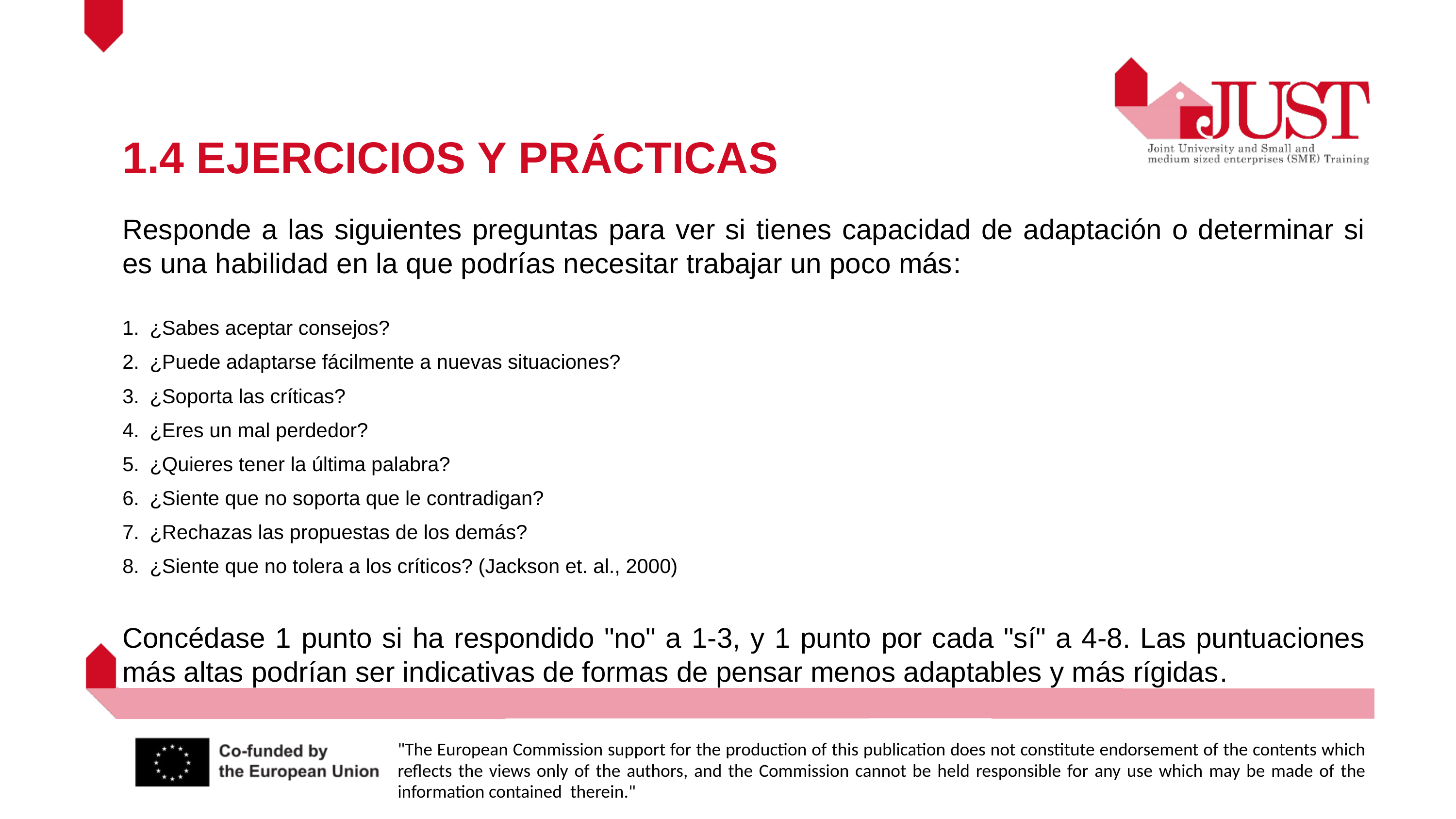

1.4 EJERCICIOS Y PRÁCTICAS
Responde a las siguientes preguntas para ver si tienes capacidad de adaptación o determinar si es una habilidad en la que podrías necesitar trabajar un poco más:

¿Sabes aceptar consejos?
¿Puede adaptarse fácilmente a nuevas situaciones?
¿Soporta las críticas?
¿Eres un mal perdedor?
¿Quieres tener la última palabra?
¿Siente que no soporta que le contradigan?
¿Rechazas las propuestas de los demás?
¿Siente que no tolera a los críticos? (Jackson et. al., 2000)

Concédase 1 punto si ha respondido "no" a 1-3, y 1 punto por cada "sí" a 4-8. Las puntuaciones más altas podrían ser indicativas de formas de pensar menos adaptables y más rígidas.